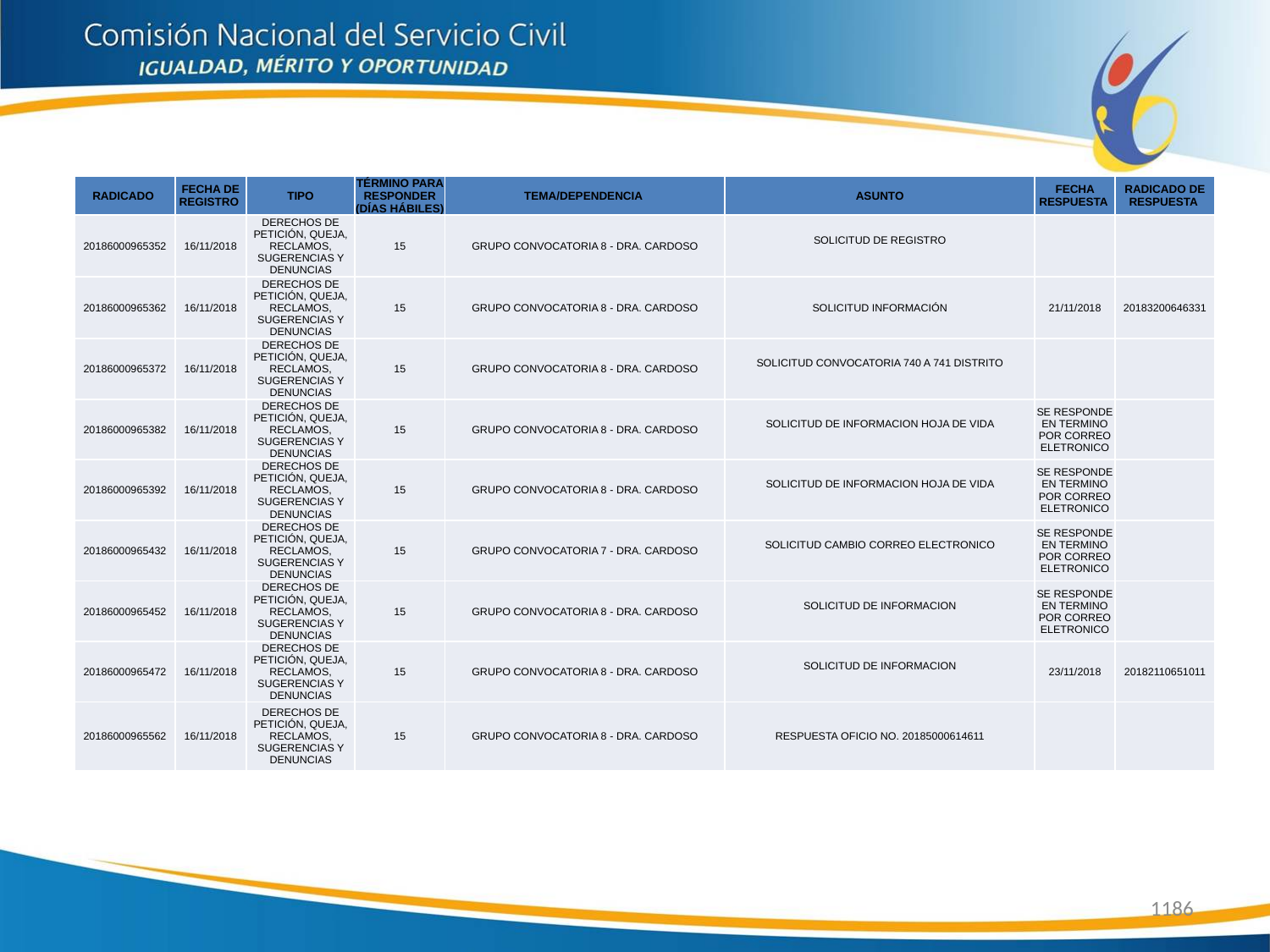

| RADICADO | FECHA DE REGISTRO | TIPO | TÉRMINO PARA RESPONDER (DÍAS HÁBILES) | TEMA/DEPENDENCIA | ASUNTO | FECHA RESPUESTA | RADICADO DE RESPUESTA |
| --- | --- | --- | --- | --- | --- | --- | --- |
| 20186000965352 | 16/11/2018 | DERECHOS DE PETICIÓN, QUEJA, RECLAMOS, SUGERENCIAS Y DENUNCIAS | 15 | GRUPO CONVOCATORIA 8 - DRA. CARDOSO | SOLICITUD DE REGISTRO |  |  |
| 20186000965362 | 16/11/2018 | DERECHOS DE PETICIÓN, QUEJA, RECLAMOS, SUGERENCIAS Y DENUNCIAS | 15 | GRUPO CONVOCATORIA 8 - DRA. CARDOSO | SOLICITUD INFORMACIÓN | 21/11/2018 | 20183200646331 |
| 20186000965372 | 16/11/2018 | DERECHOS DE PETICIÓN, QUEJA, RECLAMOS, SUGERENCIAS Y DENUNCIAS | 15 | GRUPO CONVOCATORIA 8 - DRA. CARDOSO | SOLICITUD CONVOCATORIA 740 A 741 DISTRITO |  |  |
| 20186000965382 | 16/11/2018 | DERECHOS DE PETICIÓN, QUEJA, RECLAMOS, SUGERENCIAS Y DENUNCIAS | 15 | GRUPO CONVOCATORIA 8 - DRA. CARDOSO | SOLICITUD DE INFORMACION HOJA DE VIDA | SE RESPONDE EN TERMINO POR CORREO ELETRONICO |  |
| 20186000965392 | 16/11/2018 | DERECHOS DE PETICIÓN, QUEJA, RECLAMOS, SUGERENCIAS Y DENUNCIAS | 15 | GRUPO CONVOCATORIA 8 - DRA. CARDOSO | SOLICITUD DE INFORMACION HOJA DE VIDA | SE RESPONDE EN TERMINO POR CORREO ELETRONICO |  |
| 20186000965432 | 16/11/2018 | DERECHOS DE PETICIÓN, QUEJA, RECLAMOS, SUGERENCIAS Y DENUNCIAS | 15 | GRUPO CONVOCATORIA 7 - DRA. CARDOSO | SOLICITUD CAMBIO CORREO ELECTRONICO | SE RESPONDE EN TERMINO POR CORREO ELETRONICO |  |
| 20186000965452 | 16/11/2018 | DERECHOS DE PETICIÓN, QUEJA, RECLAMOS, SUGERENCIAS Y DENUNCIAS | 15 | GRUPO CONVOCATORIA 8 - DRA. CARDOSO | SOLICITUD DE INFORMACION | SE RESPONDE EN TERMINO POR CORREO ELETRONICO |  |
| 20186000965472 | 16/11/2018 | DERECHOS DE PETICIÓN, QUEJA, RECLAMOS, SUGERENCIAS Y DENUNCIAS | 15 | GRUPO CONVOCATORIA 8 - DRA. CARDOSO | SOLICITUD DE INFORMACION | 23/11/2018 | 20182110651011 |
| 20186000965562 | 16/11/2018 | DERECHOS DE PETICIÓN, QUEJA, RECLAMOS, SUGERENCIAS Y DENUNCIAS | 15 | GRUPO CONVOCATORIA 8 - DRA. CARDOSO | RESPUESTA OFICIO NO. 20185000614611 |  |  |
1186